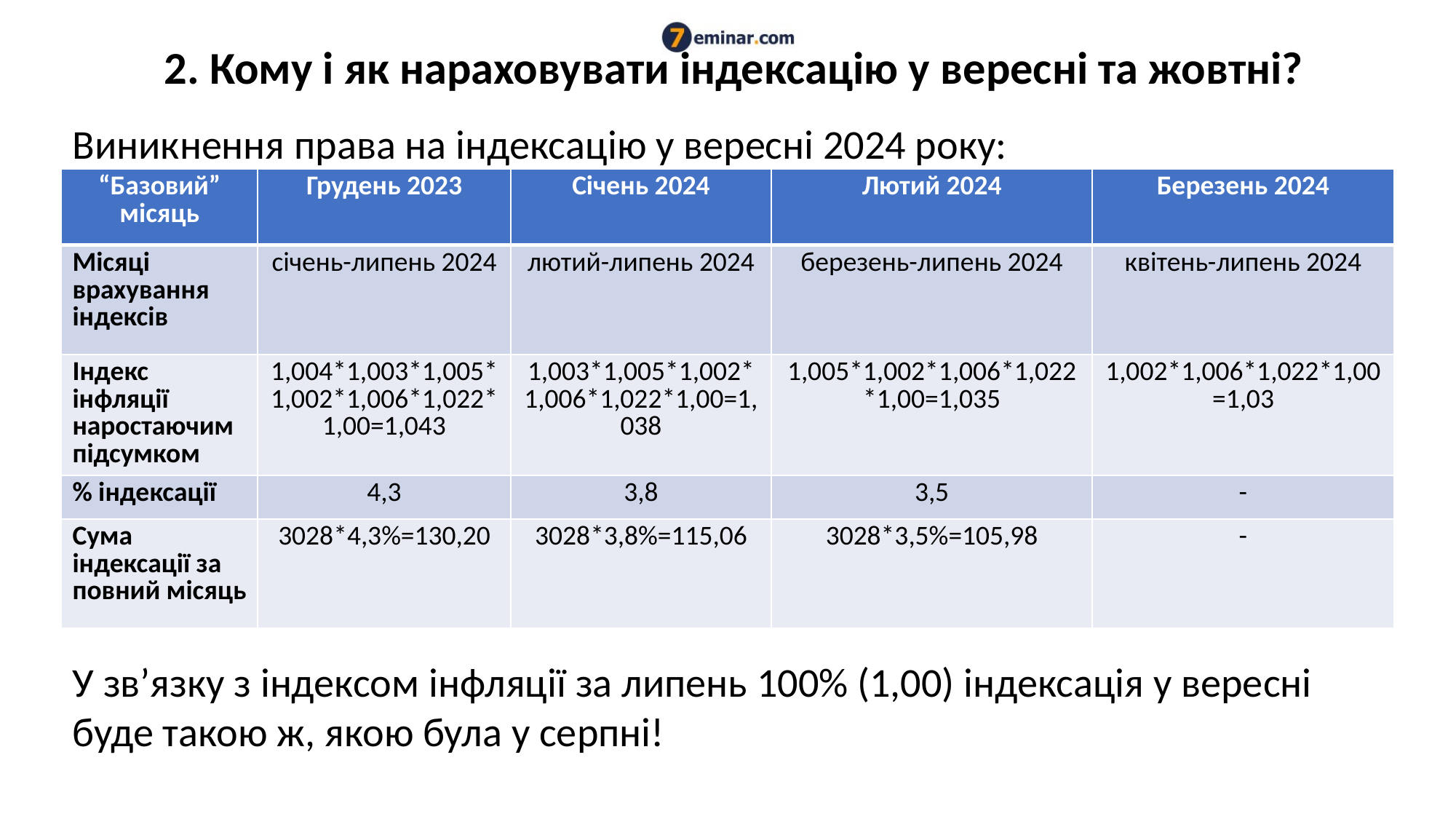

# 2. Кому і як нараховувати індексацію у вересні та жовтні?
Виникнення права на індексацію у вересні 2024 року:

У зв’язку з індексом інфляції за липень 100% (1,00) індексація у вересні буде такою ж, якою була у серпні!
| “Базовий” місяць | Грудень 2023 | Січень 2024 | Лютий 2024 | Березень 2024 |
| --- | --- | --- | --- | --- |
| Місяці врахування індексів | січень-липень 2024 | лютий-липень 2024 | березень-липень 2024 | квітень-липень 2024 |
| Індекс інфляції наростаючим підсумком | 1,004\*1,003\*1,005\*1,002\*1,006\*1,022\*1,00=1,043 | 1,003\*1,005\*1,002\*1,006\*1,022\*1,00=1,038 | 1,005\*1,002\*1,006\*1,022\*1,00=1,035 | 1,002\*1,006\*1,022\*1,00=1,03 |
| % індексації | 4,3 | 3,8 | 3,5 | - |
| Сума індексації за повний місяць | 3028\*4,3%=130,20 | 3028\*3,8%=115,06 | 3028\*3,5%=105,98 | - |
32